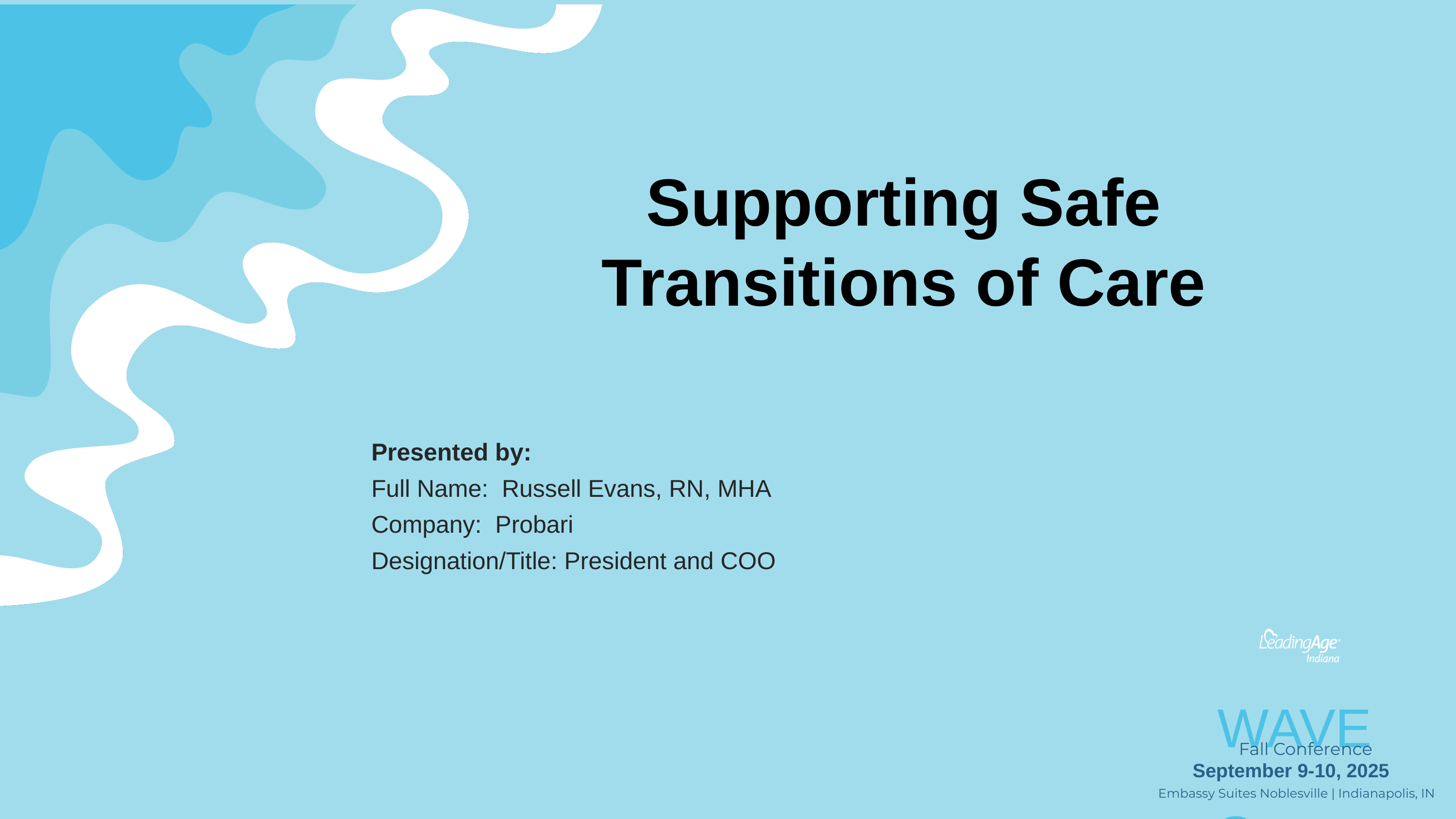

Supporting Safe Transitions of Care
Presented by:
Full Name:  Russell Evans, RN, MHA
Company:  Probari
Designation/Title: President and COO

WAVES
Fall Conference
September 9-10, 2025
Embassy Suites Noblesville | Indianapolis, IN